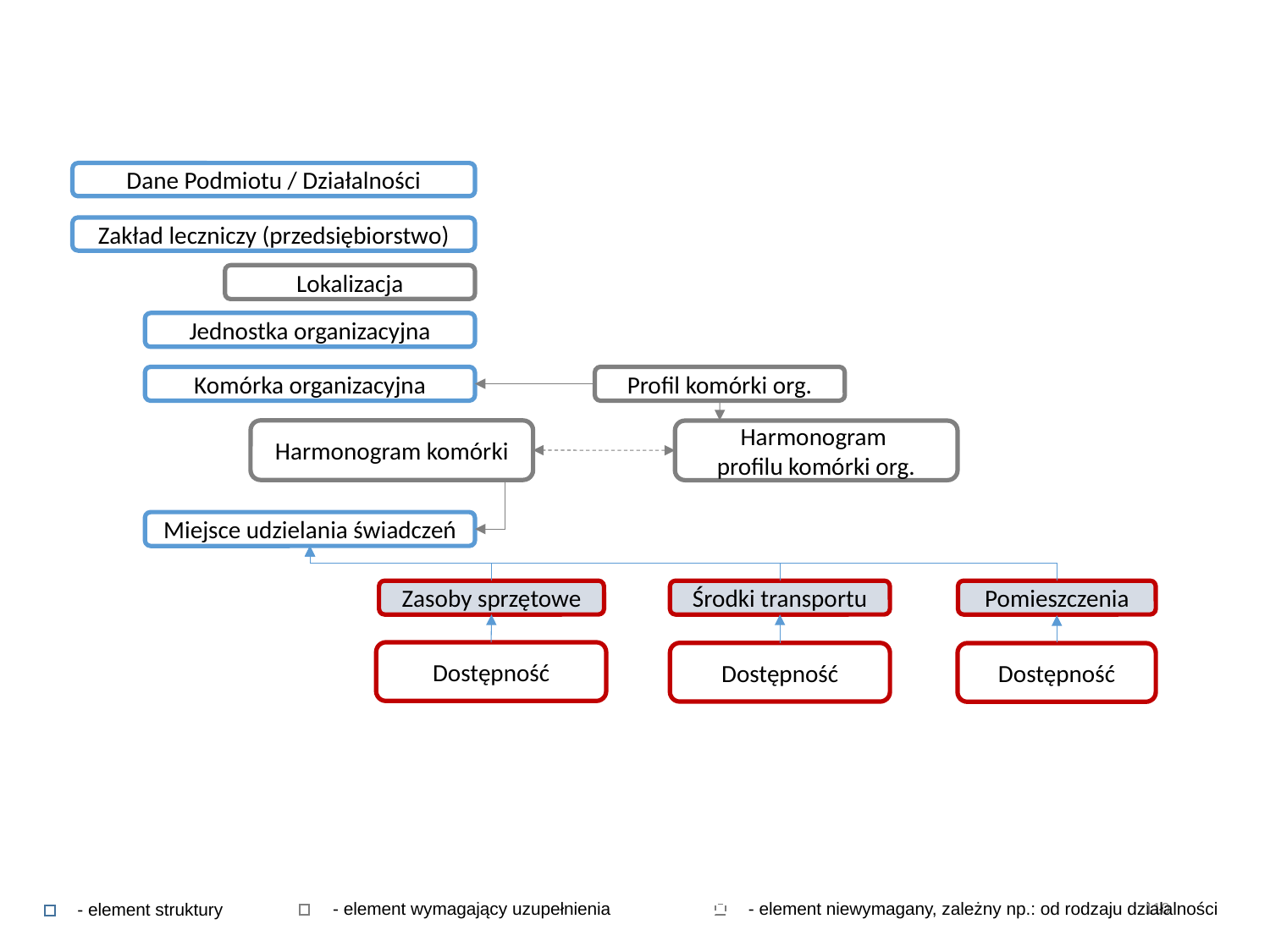

Dane Podmiotu / Działalności
Zakład leczniczy (przedsiębiorstwo)
Lokalizacja
Jednostka organizacyjna
Komórka organizacyjna
Profil komórki org.
Harmonogram komórki
Harmonogram
profilu komórki org.
Miejsce udzielania świadczeń
Zasoby sprzętowe
Środki transportu
Pomieszczenia
Dostępność
Dostępność
Dostępność
110
- element niewymagany, zależny np.: od rodzaju działalności
- element wymagający uzupełnienia
- element struktury